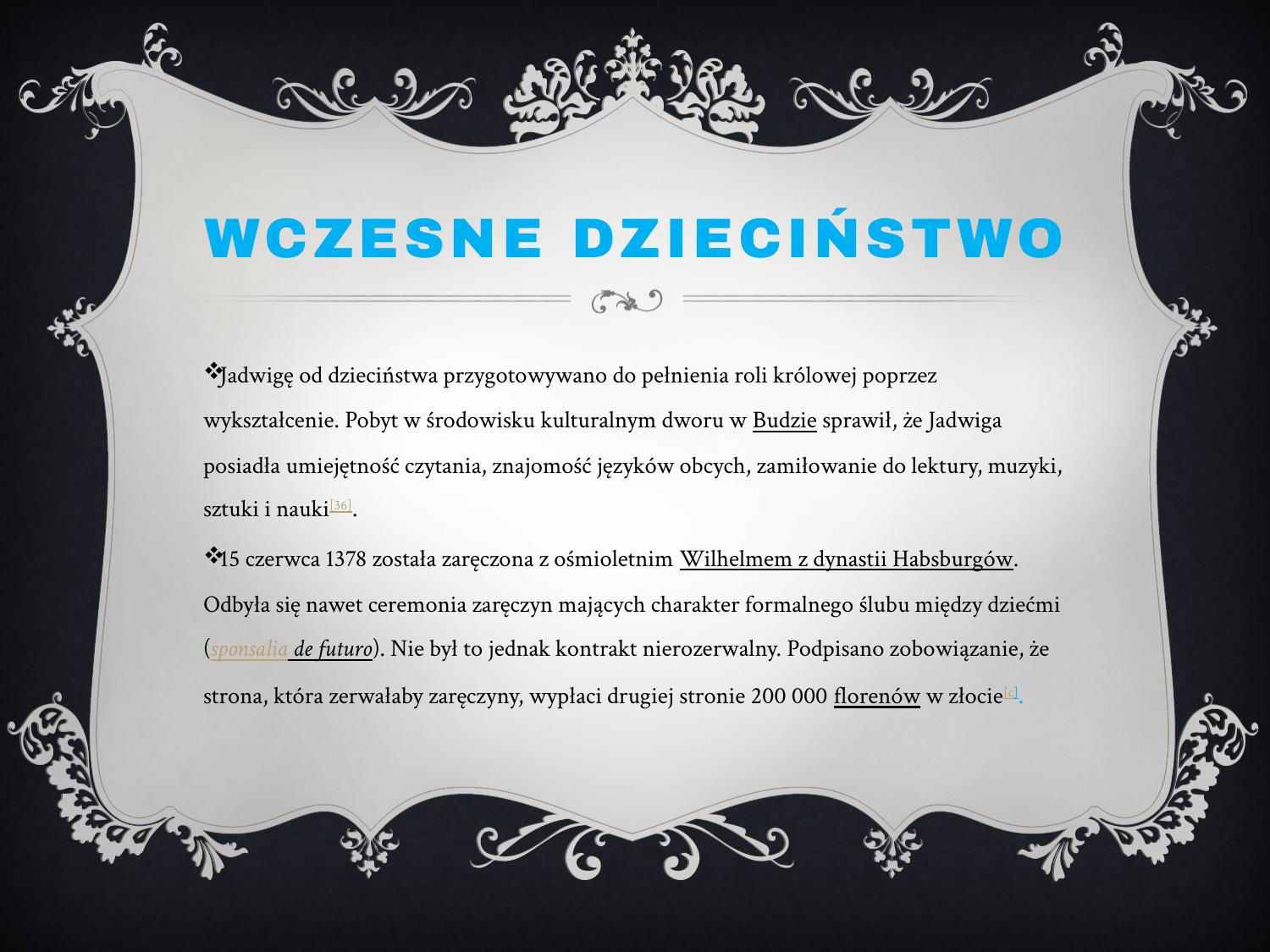

# Wczesne dzieciństwo
Jadwigę od dzieciństwa przygotowywano do pełnienia roli królowej poprzez wykształcenie. Pobyt w środowisku kulturalnym dworu w Budzie sprawił, że Jadwiga posiadła umiejętność czytania, znajomość języków obcych, zamiłowanie do lektury, muzyki, sztuki i nauki[36].
15 czerwca 1378 została zaręczona z ośmioletnim Wilhelmem z dynastii Habsburgów. Odbyła się nawet ceremonia zaręczyn mających charakter formalnego ślubu między dziećmi (sponsalia de futuro). Nie był to jednak kontrakt nierozerwalny. Podpisano zobowiązanie, że strona, która zerwałaby zaręczyny, wypłaci drugiej stronie 200 000 florenów w złocie[c].